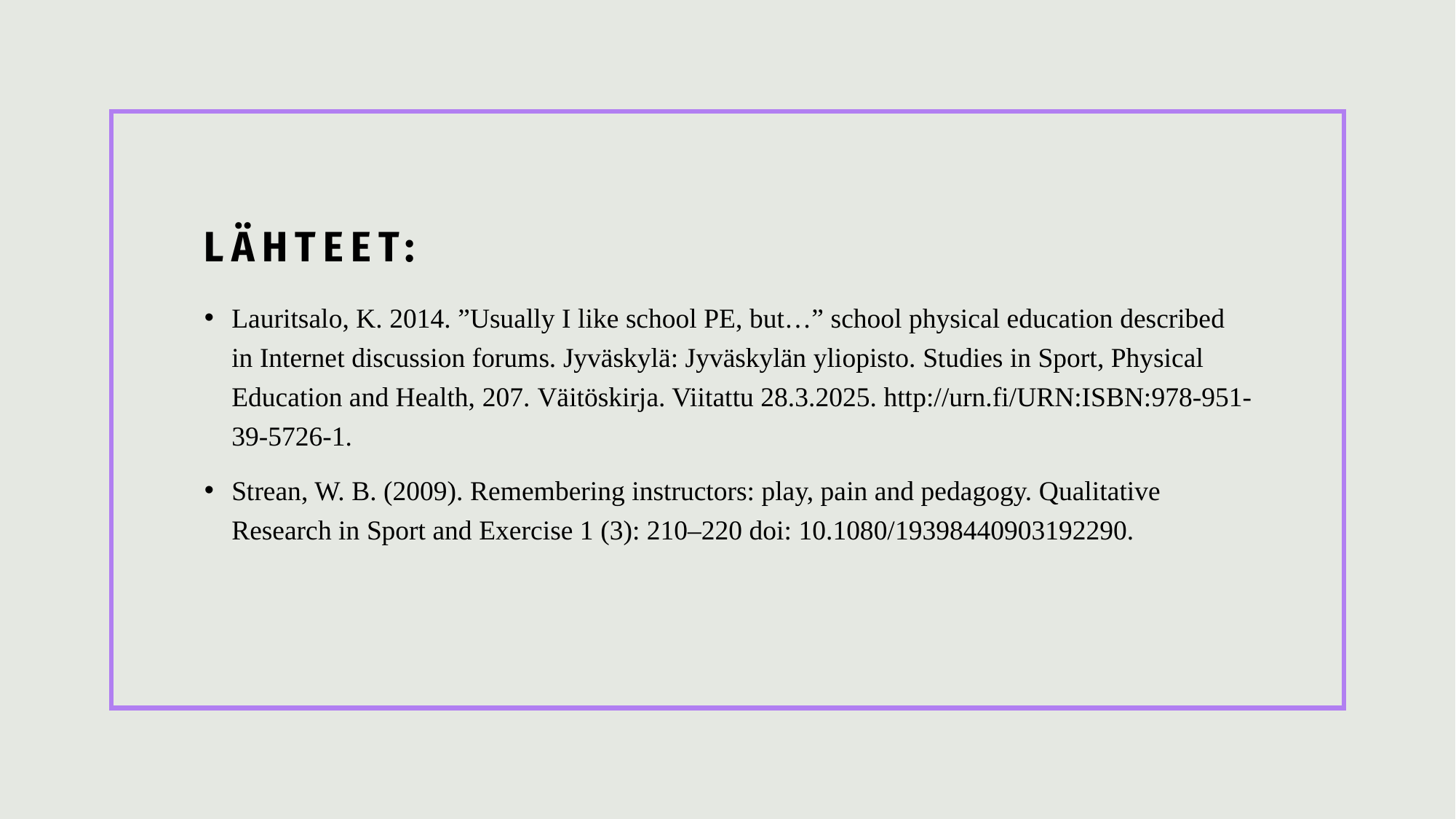

# lÄHTEET:
Lauritsalo, K. 2014. ”Usually I like school PE, but…” school physical education described in Internet discussion forums. Jyväskylä: Jyväskylän yliopisto. Studies in Sport, Physical Education and Health, 207. Väitöskirja. Viitattu 28.3.2025. http://urn.fi/URN:ISBN:978-951-39-5726-1.
Strean, W. B. (2009). Remembering instructors: play, pain and pedagogy. Qualitative Research in Sport and Exercise 1 (3): 210–220 doi: 10.1080/19398440903192290.